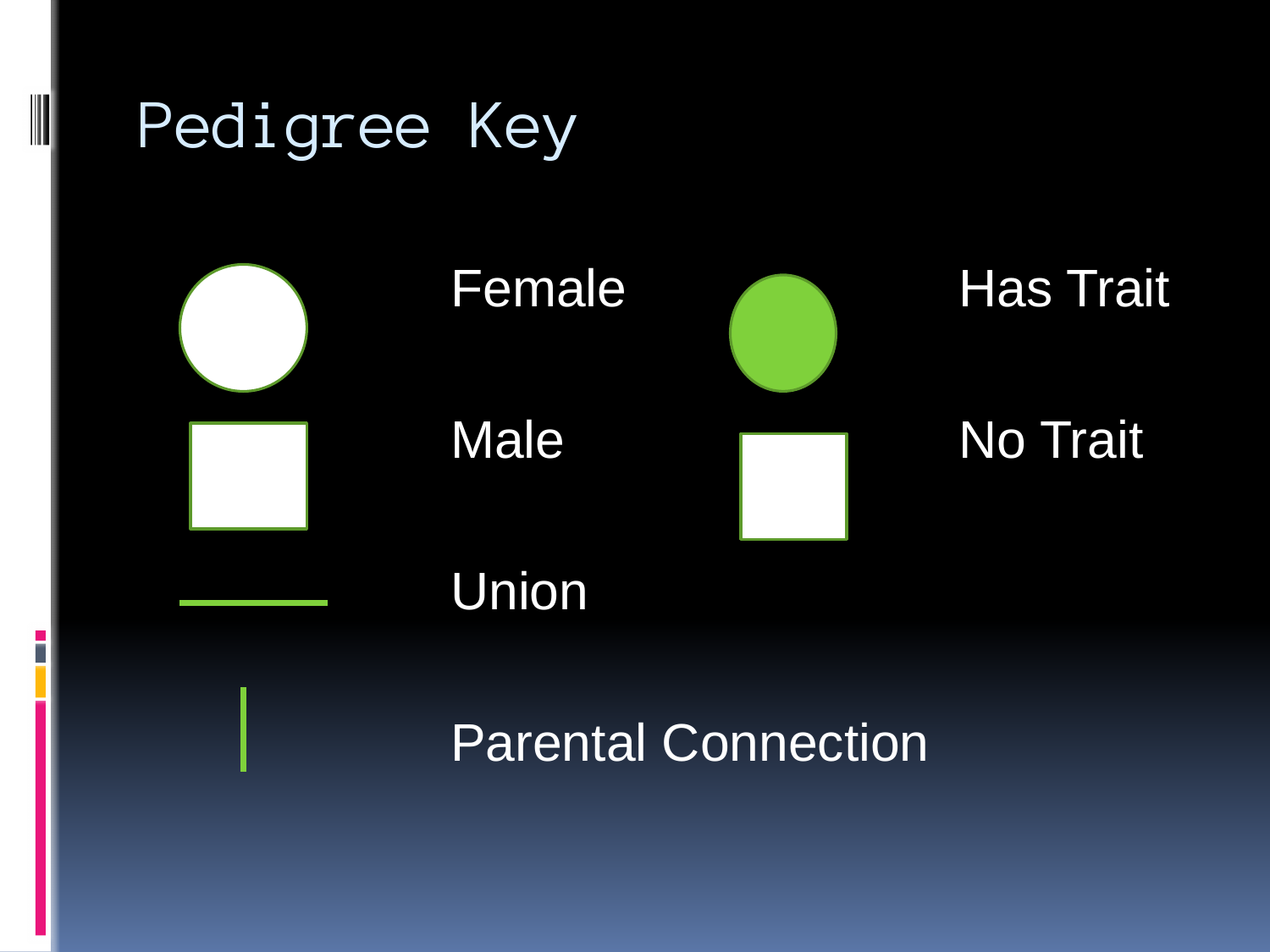

# Pedigree Key
			Female			Has Trait

			Male				No Trait

			Union

			Parental Connection